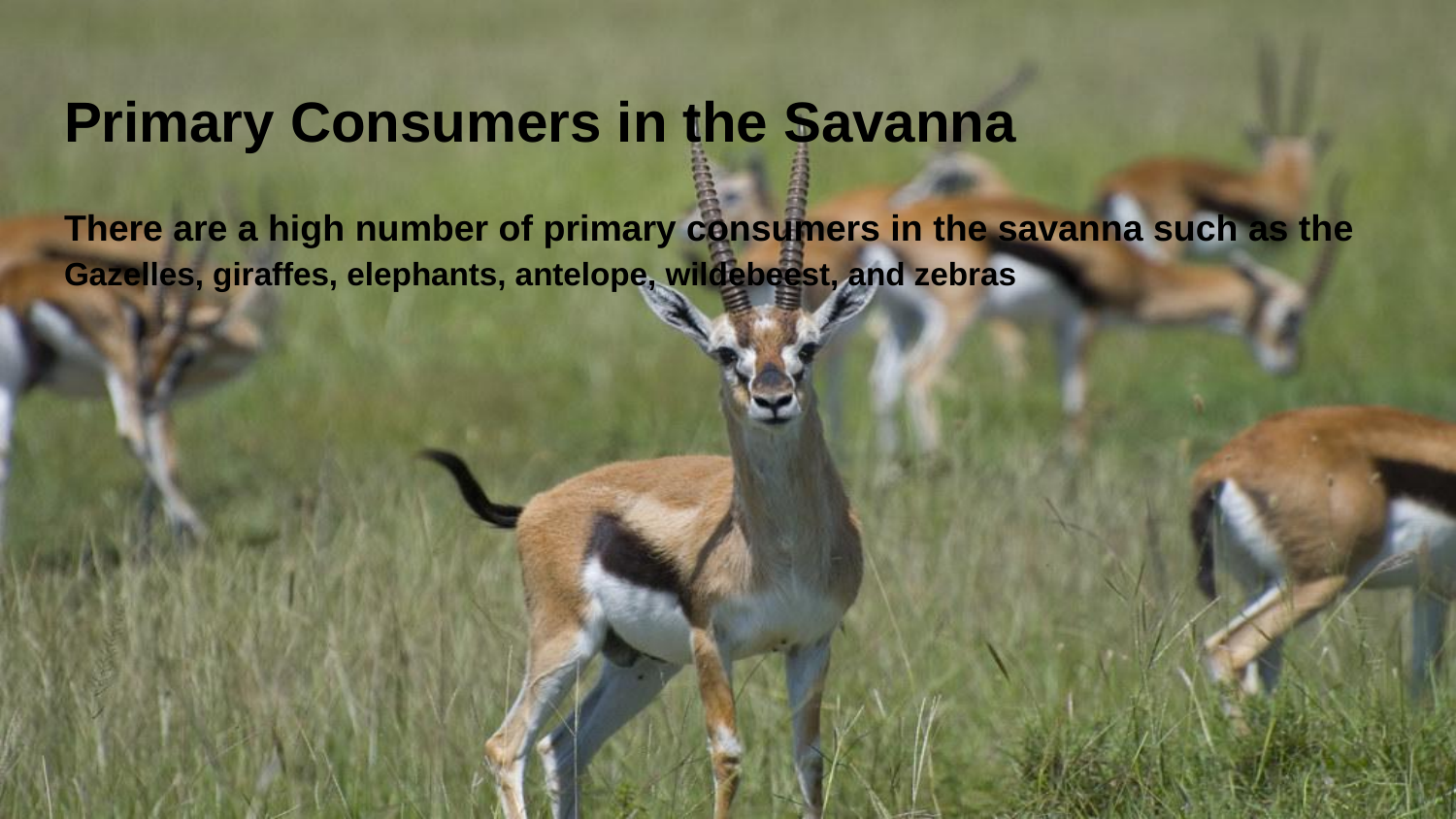

# Primary Consumers in the Savanna
There are a high number of primary consumers in the savanna such as the Gazelles, giraffes, elephants, antelope, wildebeest, and zebras